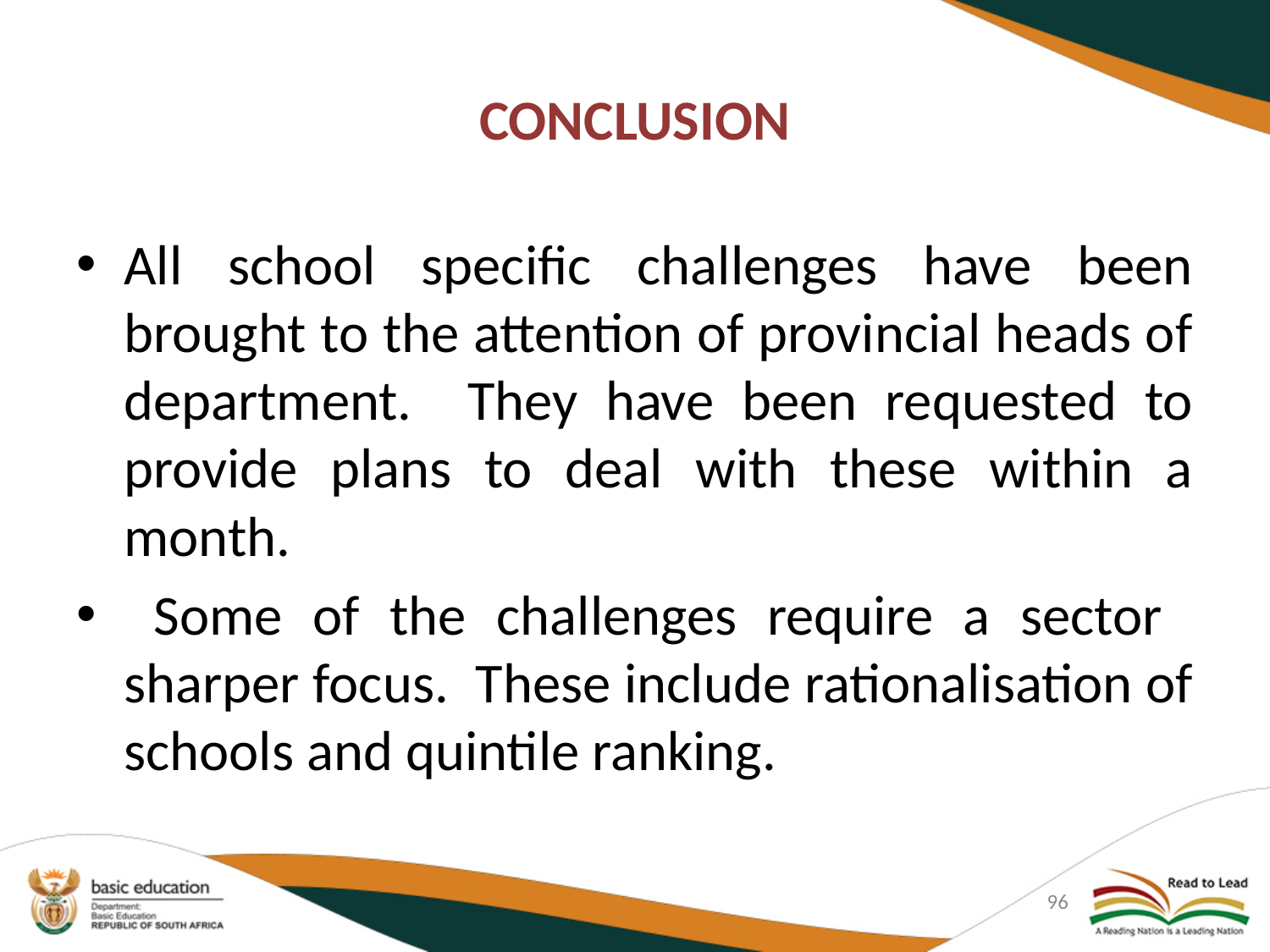

# CONCLUSION
All school specific challenges have been brought to the attention of provincial heads of department.  They have been requested to provide plans to deal with these within a month.
 Some of the challenges require a sector  sharper focus.  These include rationalisation of schools and quintile ranking.

96